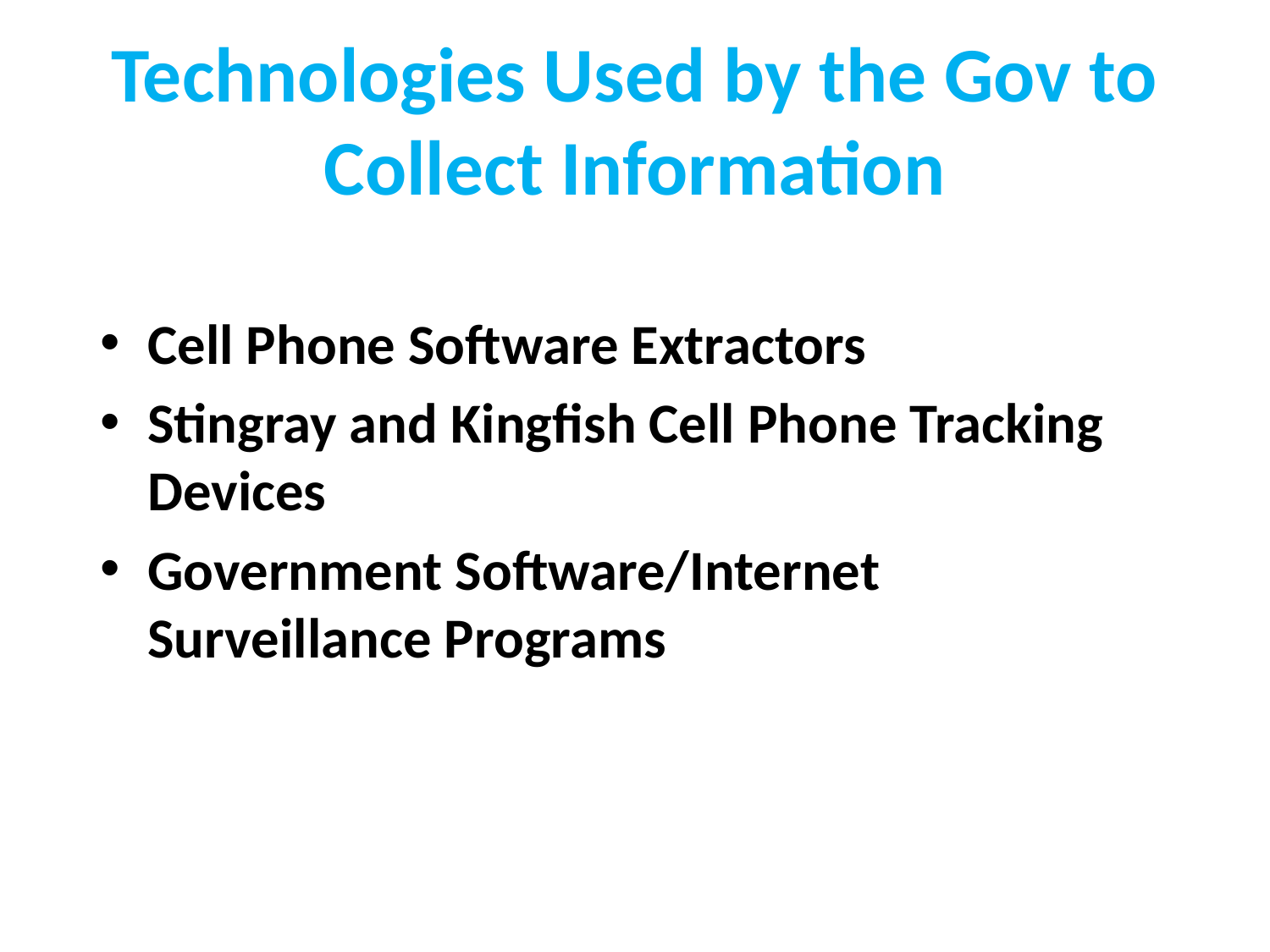

# Technologies Used by the Gov to Collect Information
Cell Phone Software Extractors
Stingray and Kingfish Cell Phone Tracking Devices
Government Software/Internet Surveillance Programs